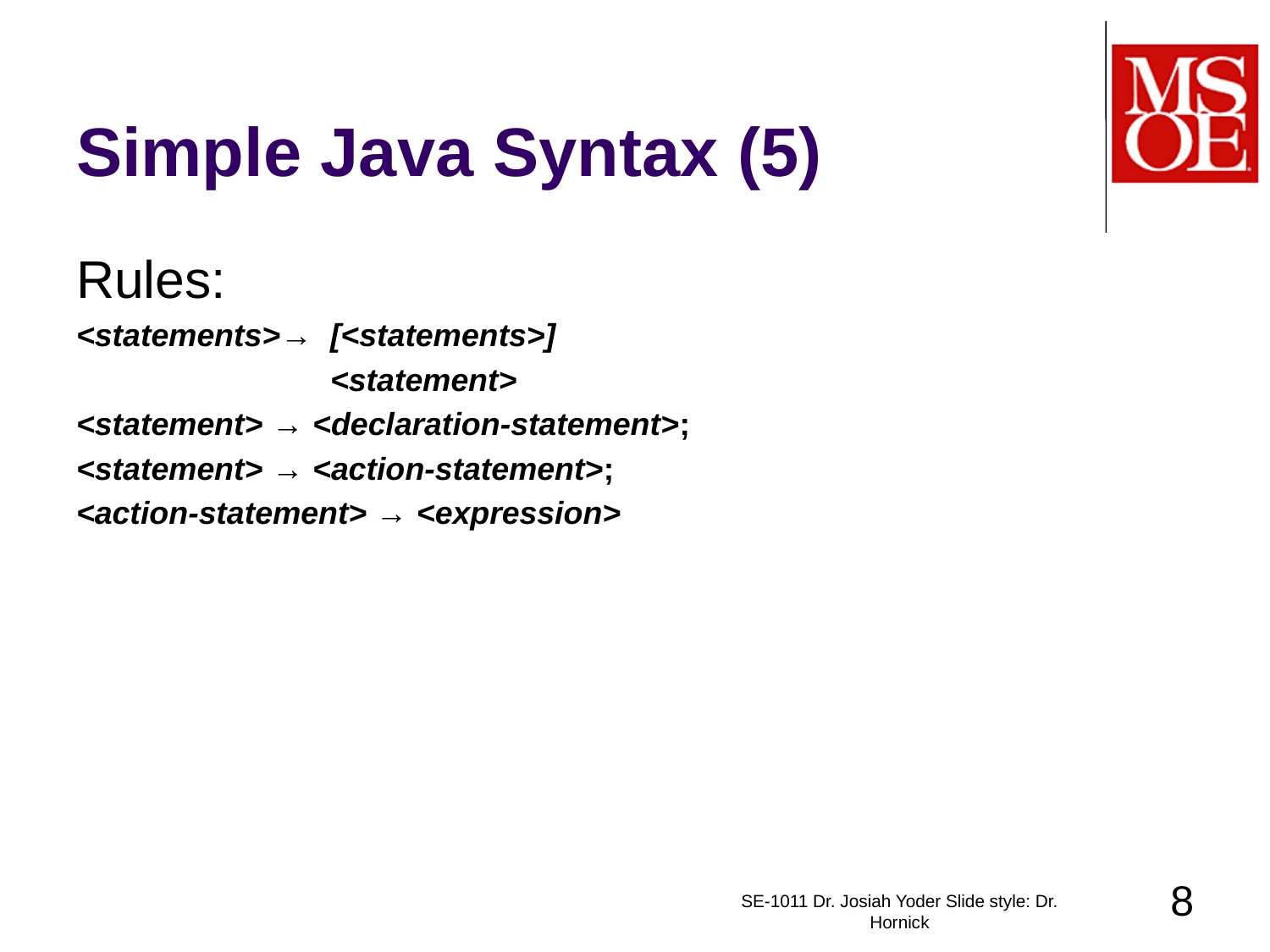

# Simple Java Syntax (5)
Rules:
<statements>→ 	[<statements>]
		<statement>
<statement> → <declaration-statement>;
<statement> → <action-statement>;
<action-statement> → <expression>

8
SE-1011 Dr. Josiah Yoder Slide style: Dr. Hornick